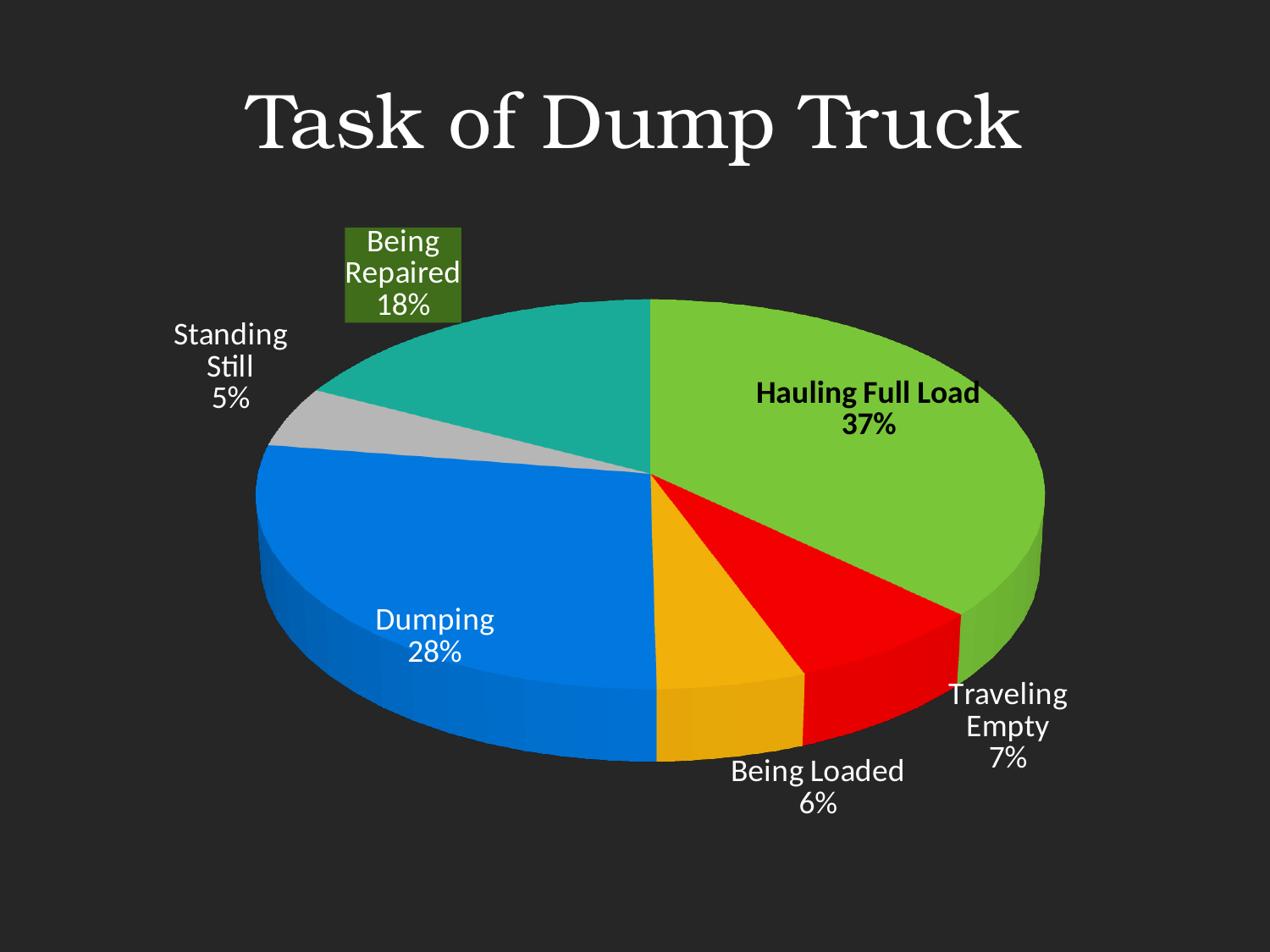

# Task of Dump Truck

[unsupported chart]